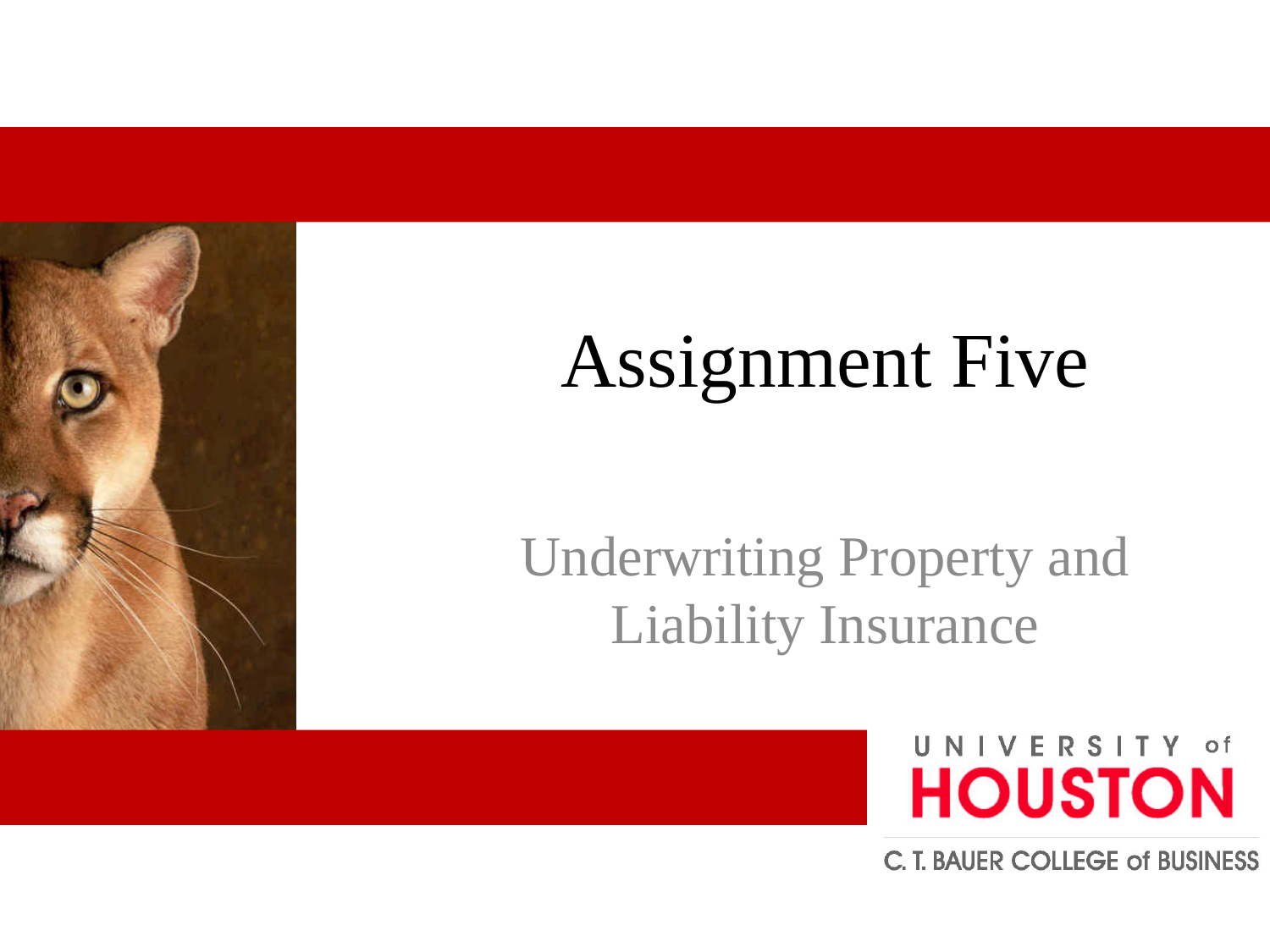

# Assignment Five
Underwriting Property and Liability Insurance